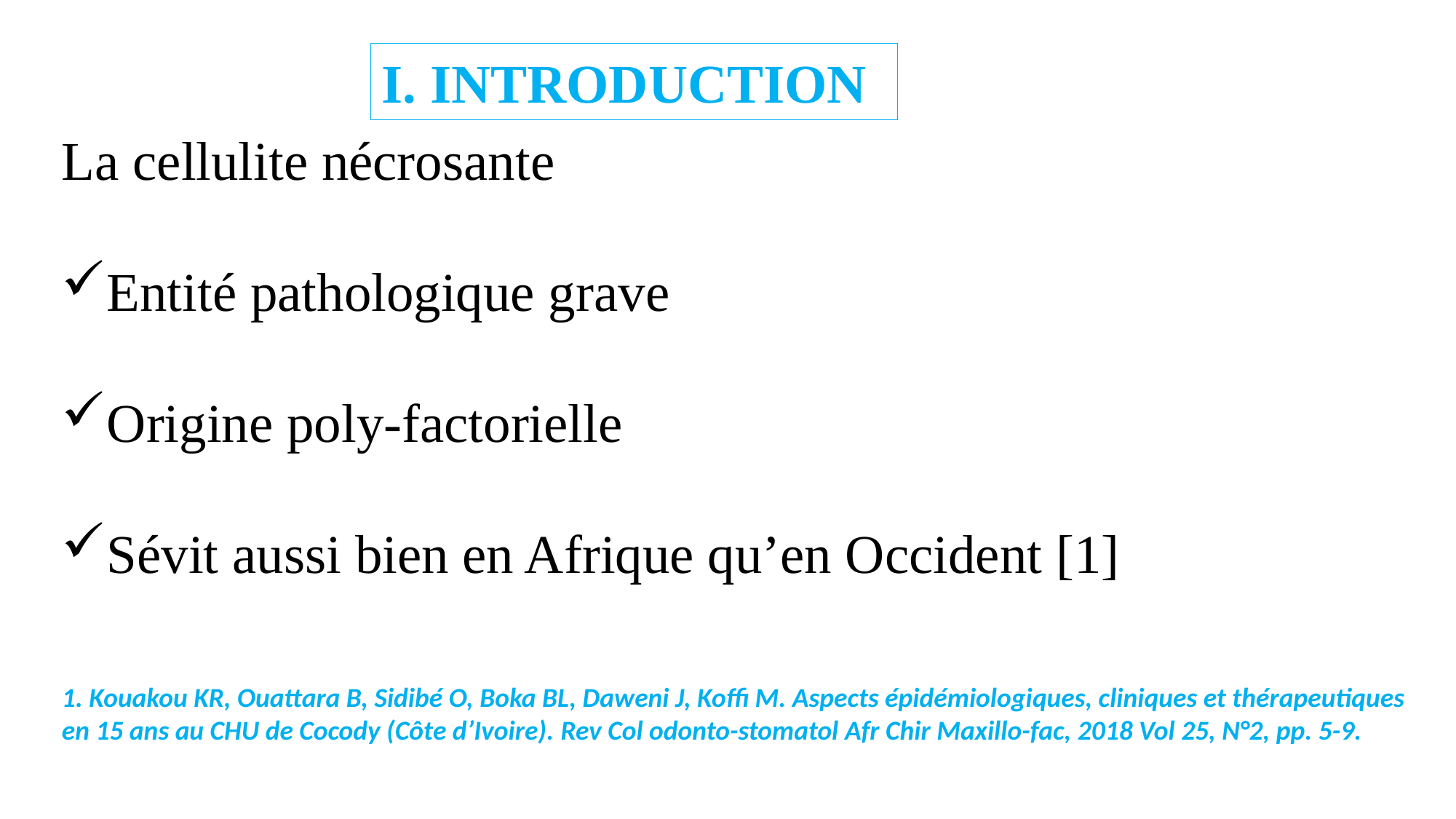

I. INTRODUCTION
La cellulite nécrosante

Entité pathologique grave

Origine poly-factorielle

Sévit aussi bien en Afrique qu’en Occident [1]

1. Kouakou KR, Ouattara B, Sidibé O, Boka BL, Daweni J, Koffi M. Aspects épidémiologiques, cliniques et thérapeutiques en 15 ans au CHU de Cocody (Côte d’Ivoire). Rev Col odonto-stomatol Afr Chir Maxillo-fac, 2018 Vol 25, N°2, pp. 5-9.